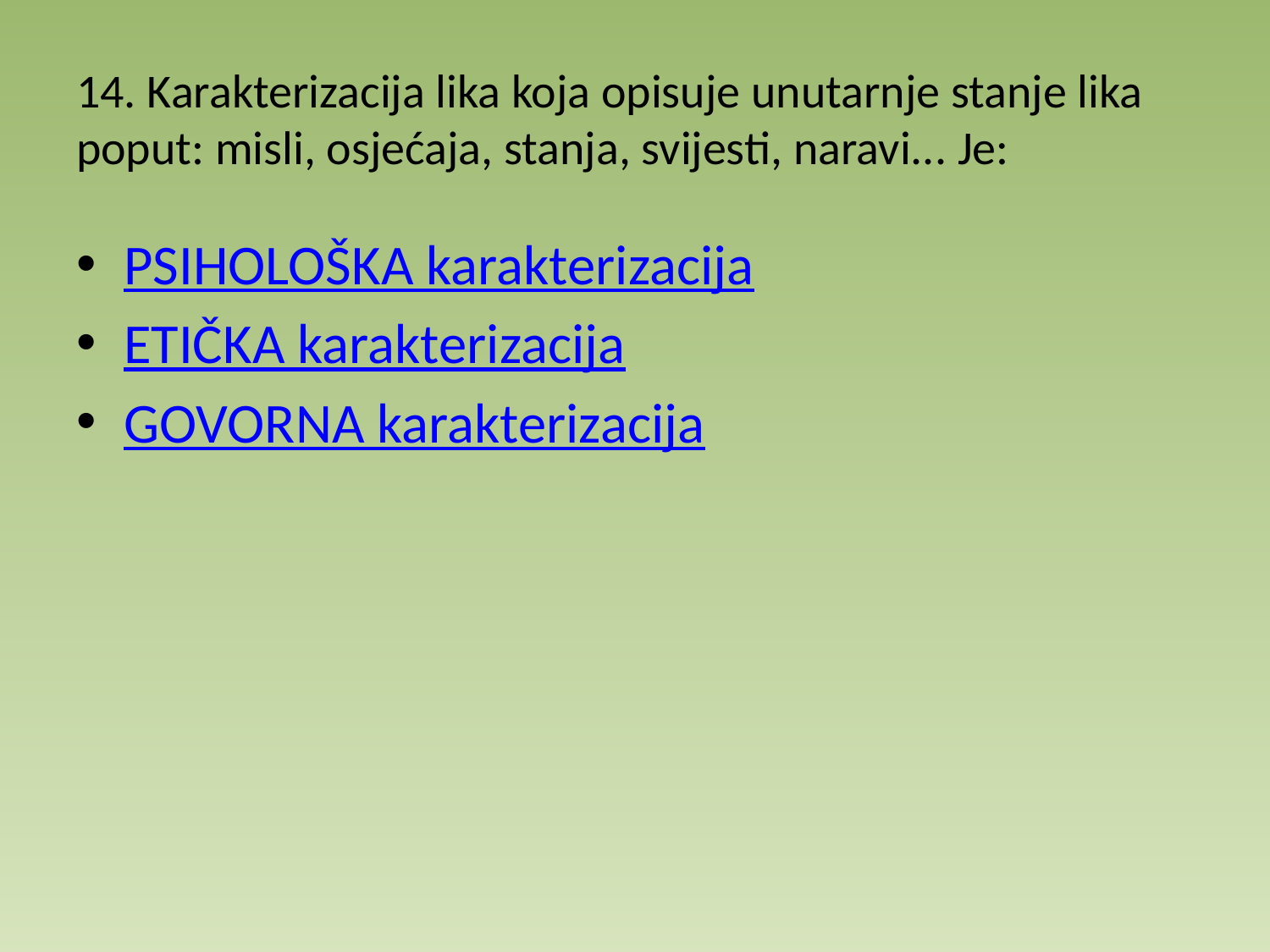

# 14. Karakterizacija lika koja opisuje unutarnje stanje lika poput: misli, osjećaja, stanja, svijesti, naravi... Je:
PSIHOLOŠKA karakterizacija
ETIČKA karakterizacija
GOVORNA karakterizacija